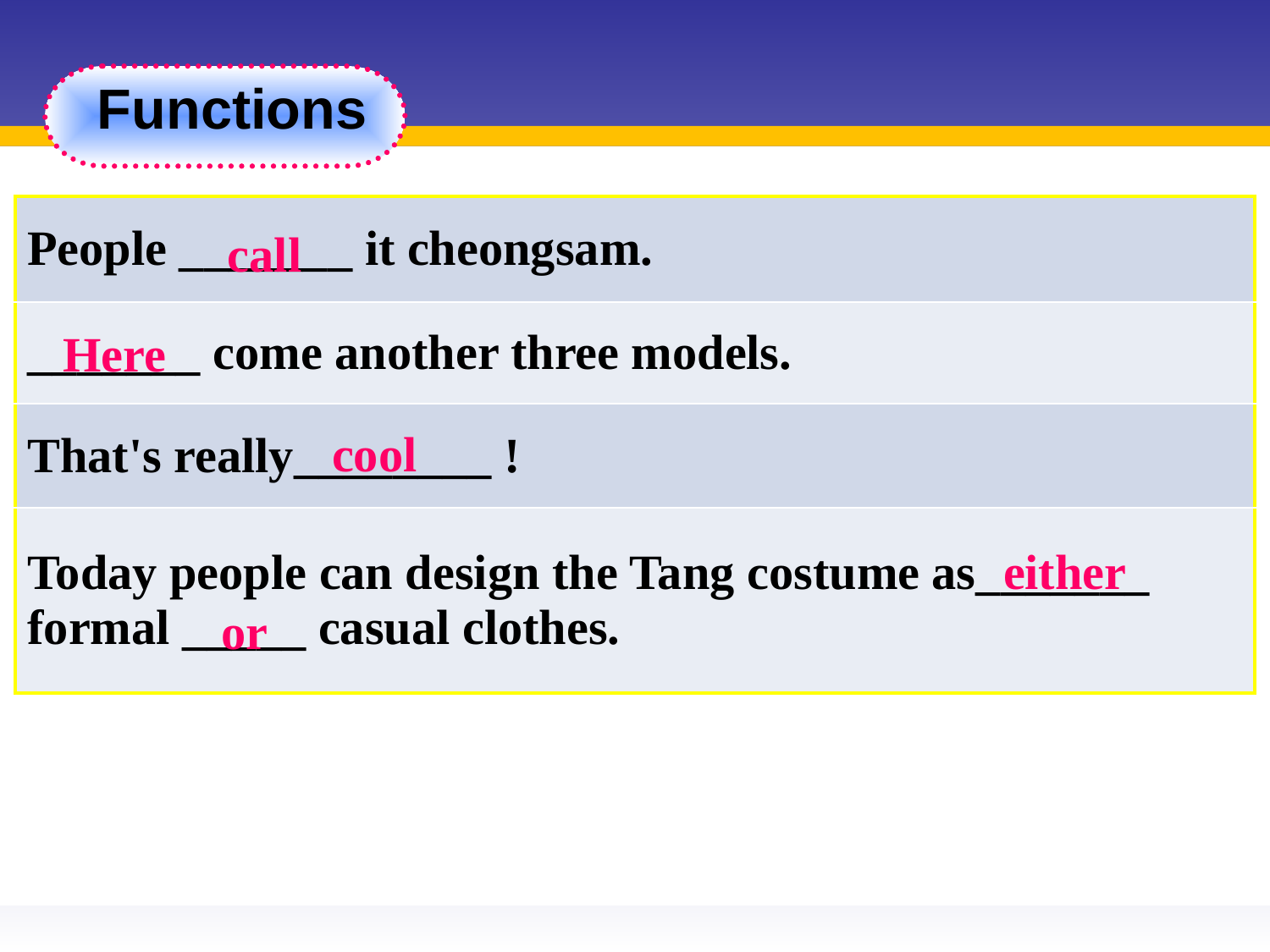

Functions
| People \_\_\_\_\_\_\_ it cheongsam. |
| --- |
| \_\_\_\_\_\_\_ come another three models. |
| That's really\_\_\_\_\_\_\_\_ ! |
| Today people can design the Tang costume as\_\_\_\_\_\_\_ formal \_\_\_\_\_ casual clothes. |
call
Here
cool
either
or